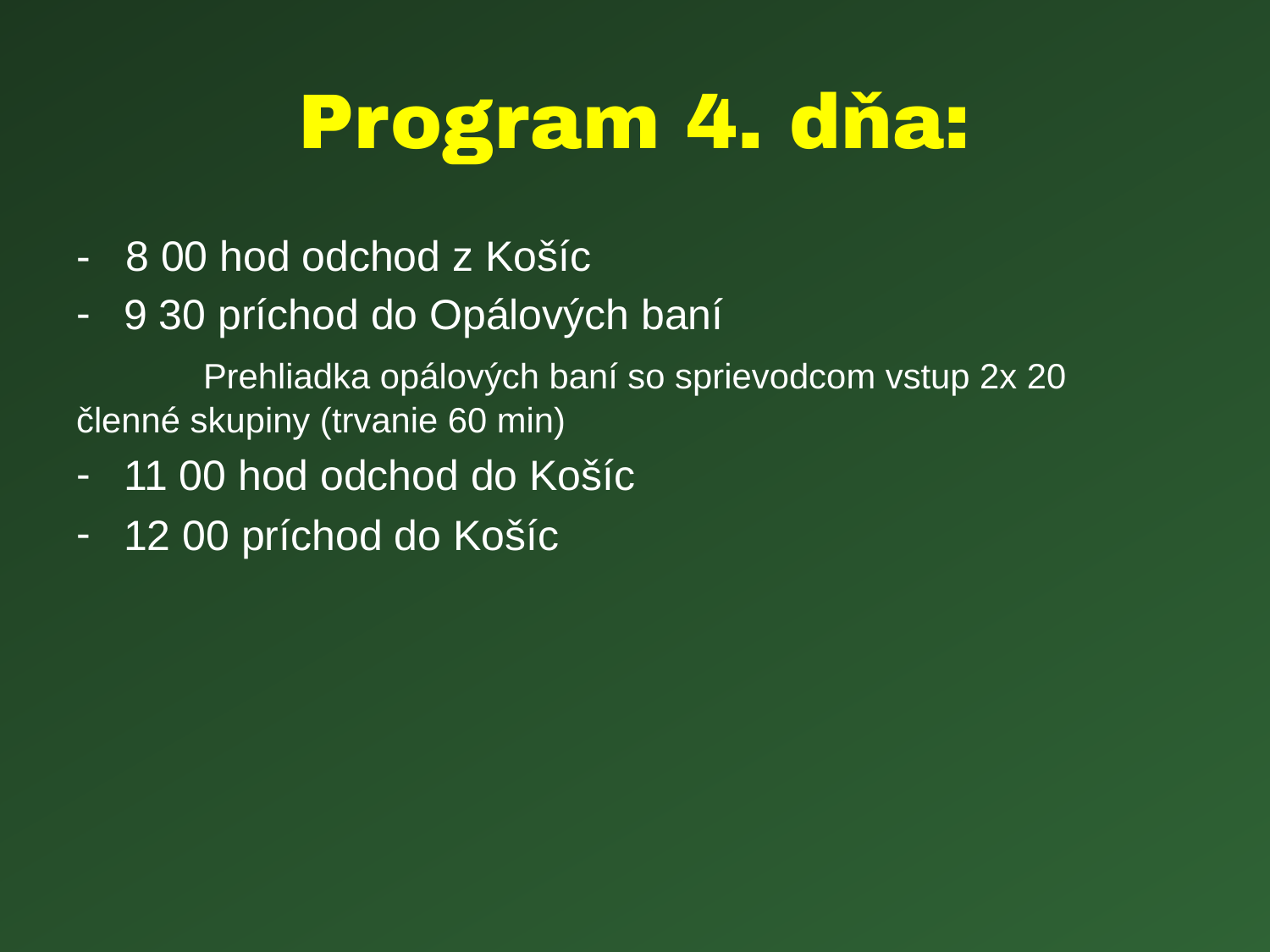

# Program 4. dňa:
-   8 00 hod odchod z Košíc
9 30 príchod do Opálových baní
 	Prehliadka opálových baní so sprievodcom vstup 2x 20	členné skupiny (trvanie 60 min)
11 00 hod odchod do Košíc
12 00 príchod do Košíc